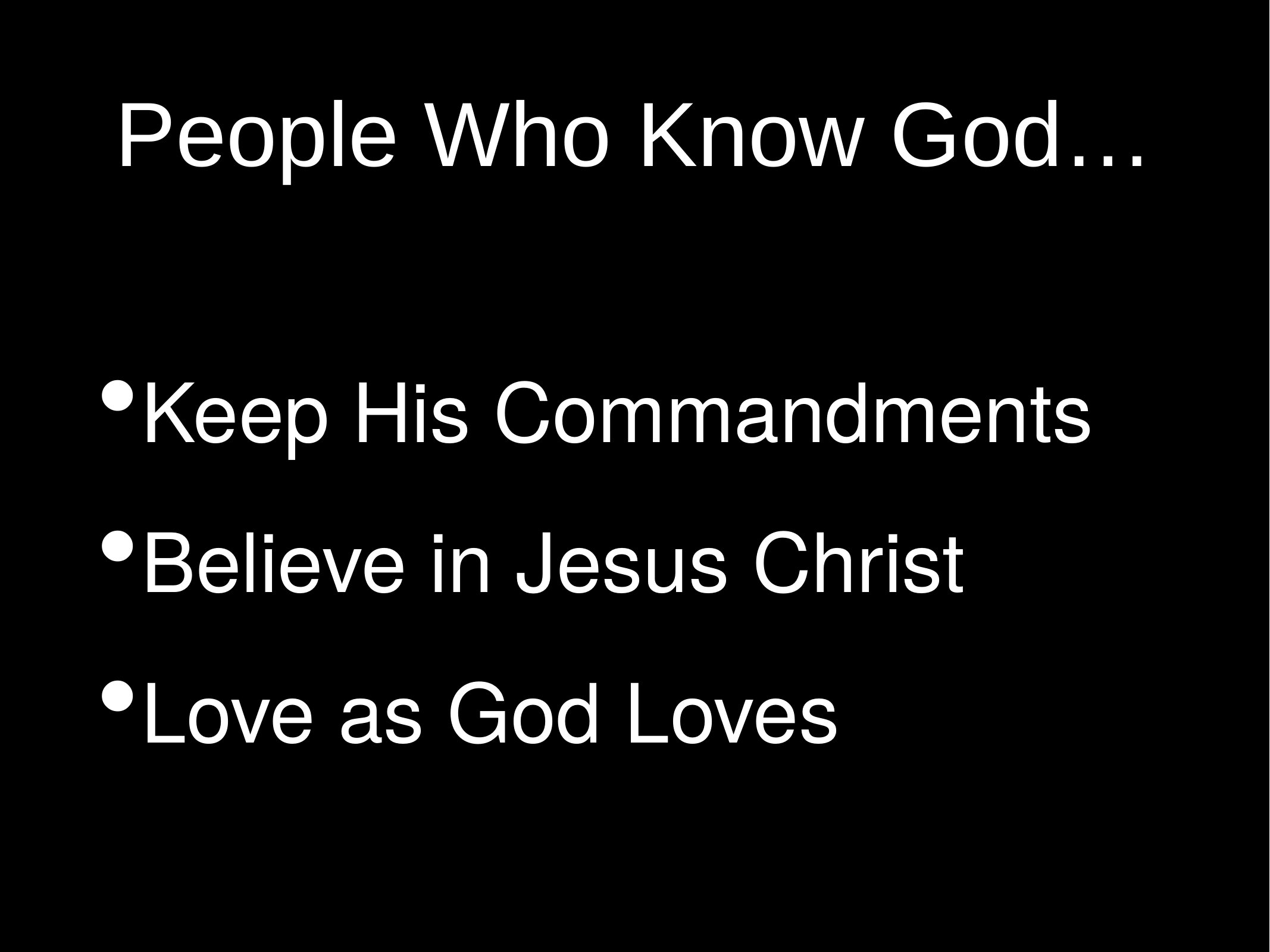

# People Who Know God…
Keep His Commandments
Believe in Jesus Christ
Love as God Loves